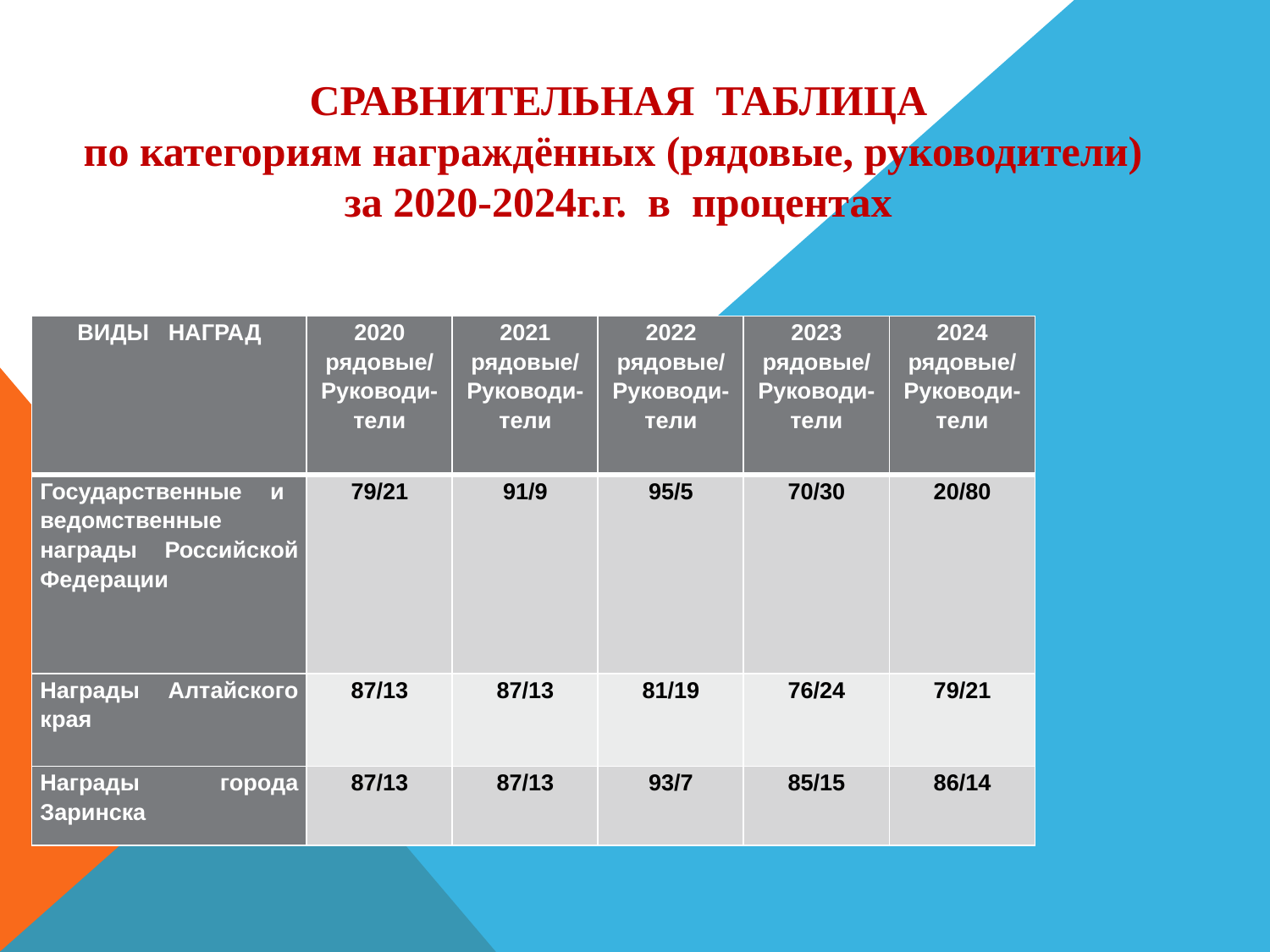

СРАВНИТЕЛЬНАЯ  ТАБЛИЦА
по категориям награждённых (рядовые, руководители)
за 2020-2024г.г.  в  процентах

| ВИДЫ НАГРАД | 2020 рядовые/ Руководи-тели | 2021 рядовые/ Руководи-тели | 2022 рядовые/ Руководи-тели | 2023 рядовые/ Руководи-тели | 2024 рядовые/ Руководи-тели |
| --- | --- | --- | --- | --- | --- |
| Государственные и ведомственные награды Российской Федерации | 79/21 | 91/9 | 95/5 | 70/30 | 20/80 |
| Награды Алтайского края | 87/13 | 87/13 | 81/19 | 76/24 | 79/21 |
| Награды города Заринска | 87/13 | 87/13 | 93/7 | 85/15 | 86/14 |